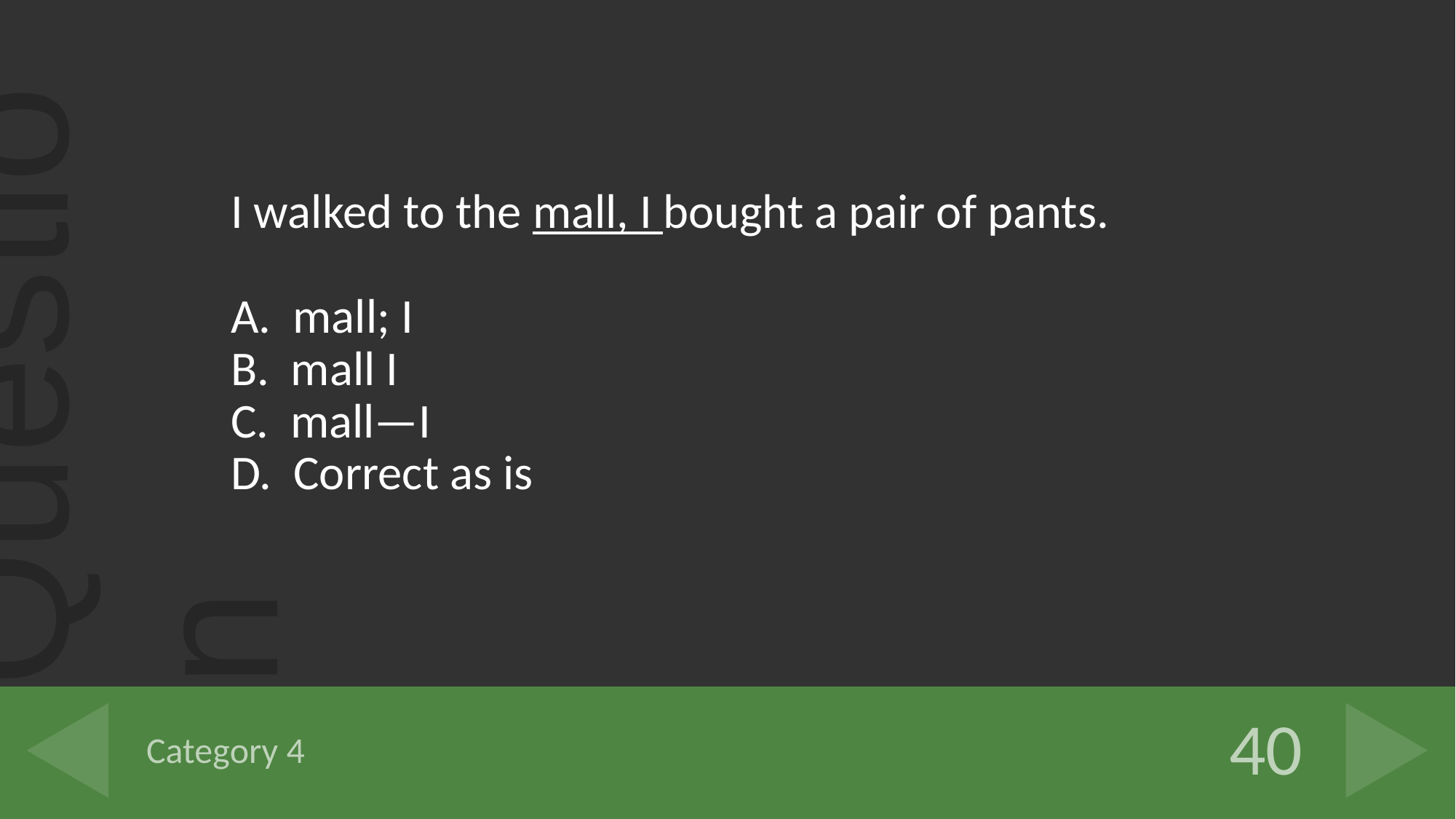

I walked to the mall, I bought a pair of pants.

A.  mall; I
B.  mall I
C.  mall—I
D.  Correct as is
# Category 4
40